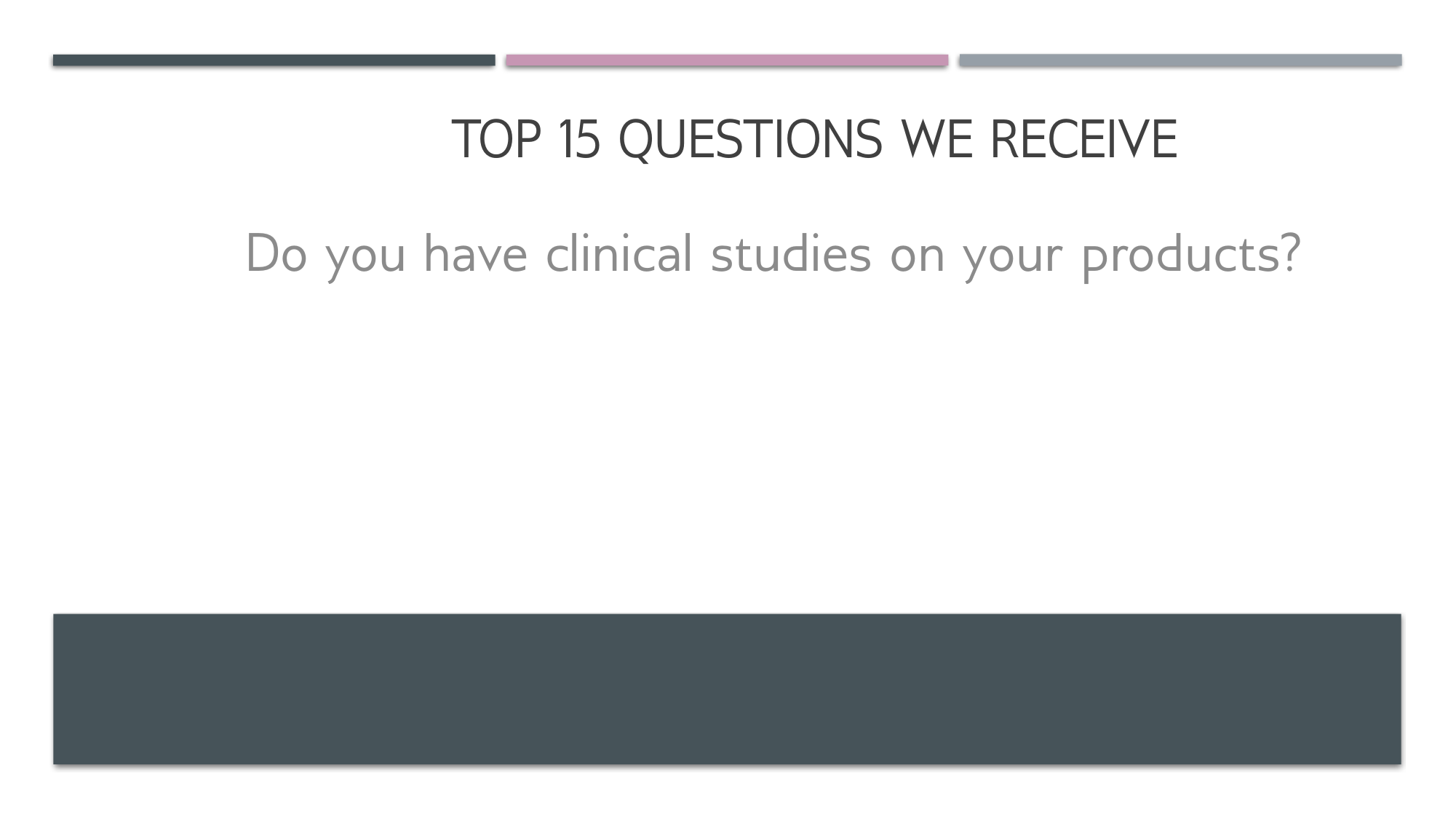

# TOP 15 QUESTIONS WE RECEIVE
Do you have clinical studies on your products?